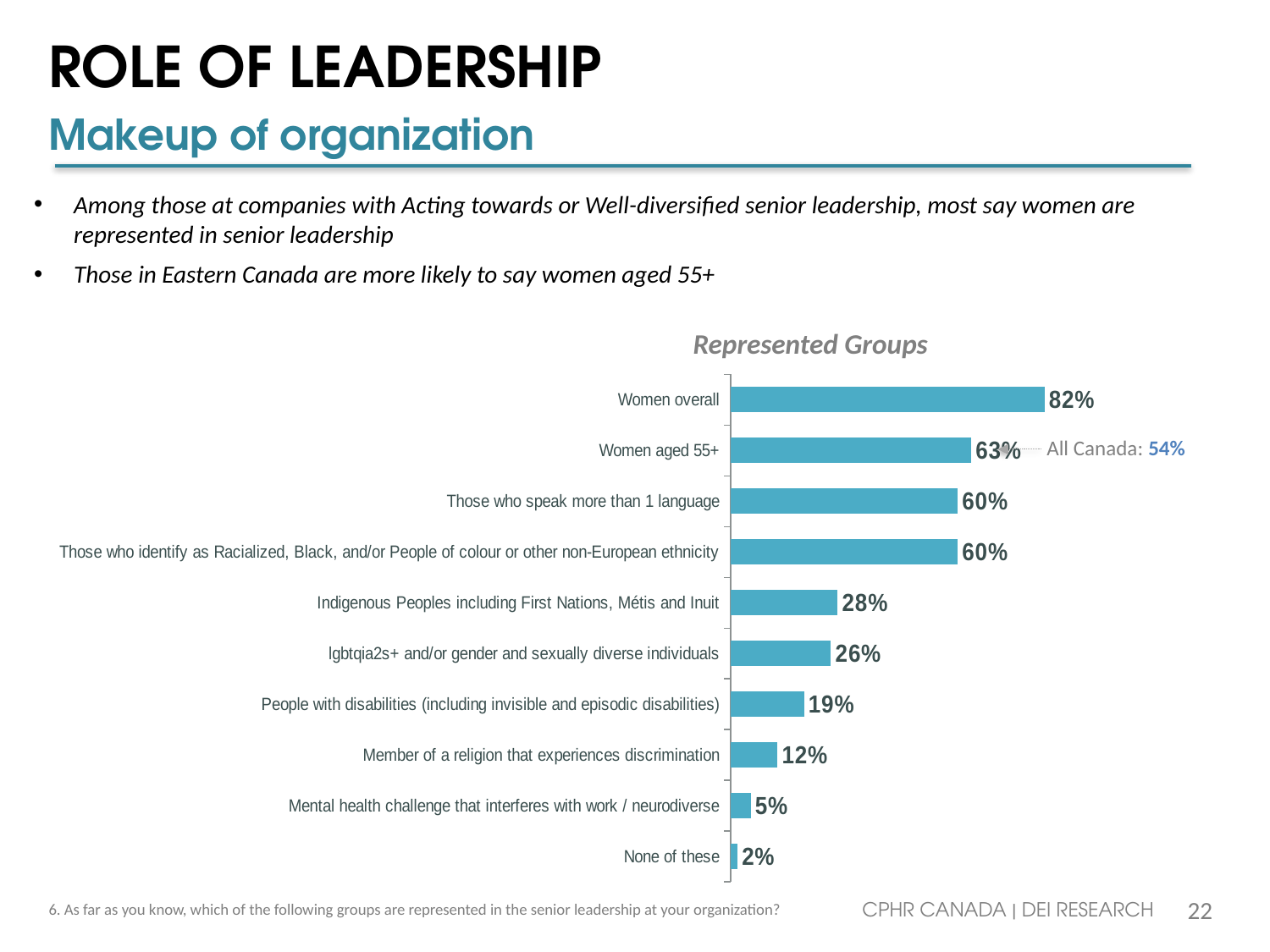

# ROLE OF LEADERSHIP Makeup of organization
Among those at companies with Acting towards or Well-diversified senior leadership, most say women are represented in senior leadership
Those in Eastern Canada are more likely to say women aged 55+
Represented Groups

### Chart

| Category | East |
|---|---|
|  Women overall | 0.824561403508772 |
|  Women aged 55+ | 0.631578947368421 |
|  Those who speak more than 1 language | 0.5964912280701754 |
|  Those who identify as Racialized, Black, and/or People of colour or other non-European ethnicity | 0.5964912280701754 |
| Indigenous Peoples including First Nations, Métis and Inuit | 0.2807017543859649 |
|  lgbtqia2s+ and/or gender and sexually diverse individuals | 0.2631578947368421 |
|  People with disabilities (including invisible and episodic disabilities) | 0.19298245614035087 |
|  Member of a religion that experiences discrimination | 0.12280701754385964 |
|  Mental health challenge that interferes with work / neurodiverse | 0.05263157894736842 |
|  None of these | 0.0175438596491228 |
All Canada: 54%
CPHR CANADA | DEI RESEARCH
6. As far as you know, which of the following groups are represented in the senior leadership at your organization?